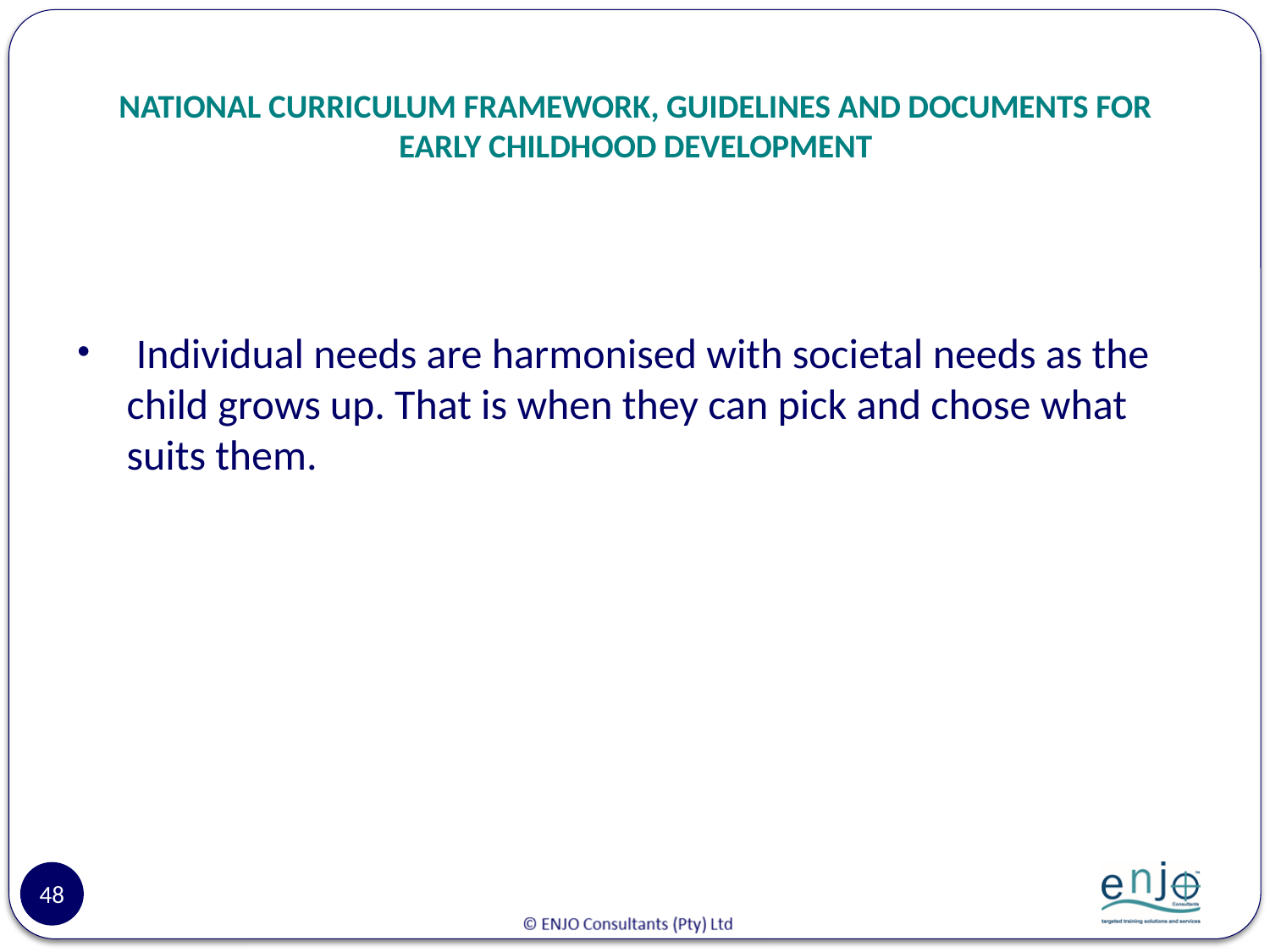

# NATIONAL CURRICULUM FRAMEWORK, GUIDELINES AND DOCUMENTS FOR EARLY CHILDHOOD DEVELOPMENT

 Individual needs are harmonised with societal needs as the child grows up. That is when they can pick and chose what suits them.
48